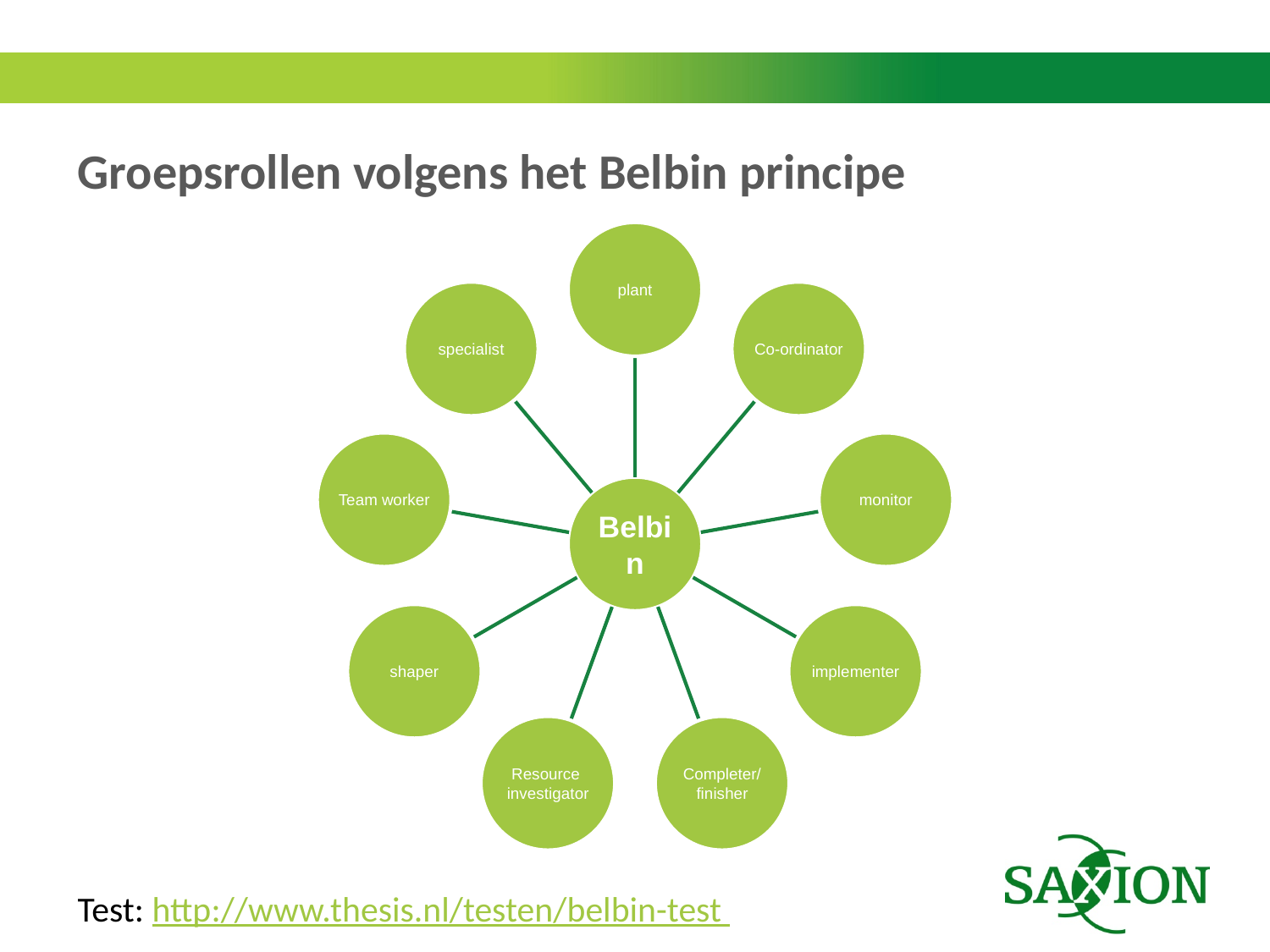

# Groepsrollen volgens het Belbin principe
Belbin

plant

Co-ordinator

monitor

implementer

Completer/
finisher

Resource
investigator

shaper

Team worker

specialist
Test: http://www.thesis.nl/testen/belbin-test